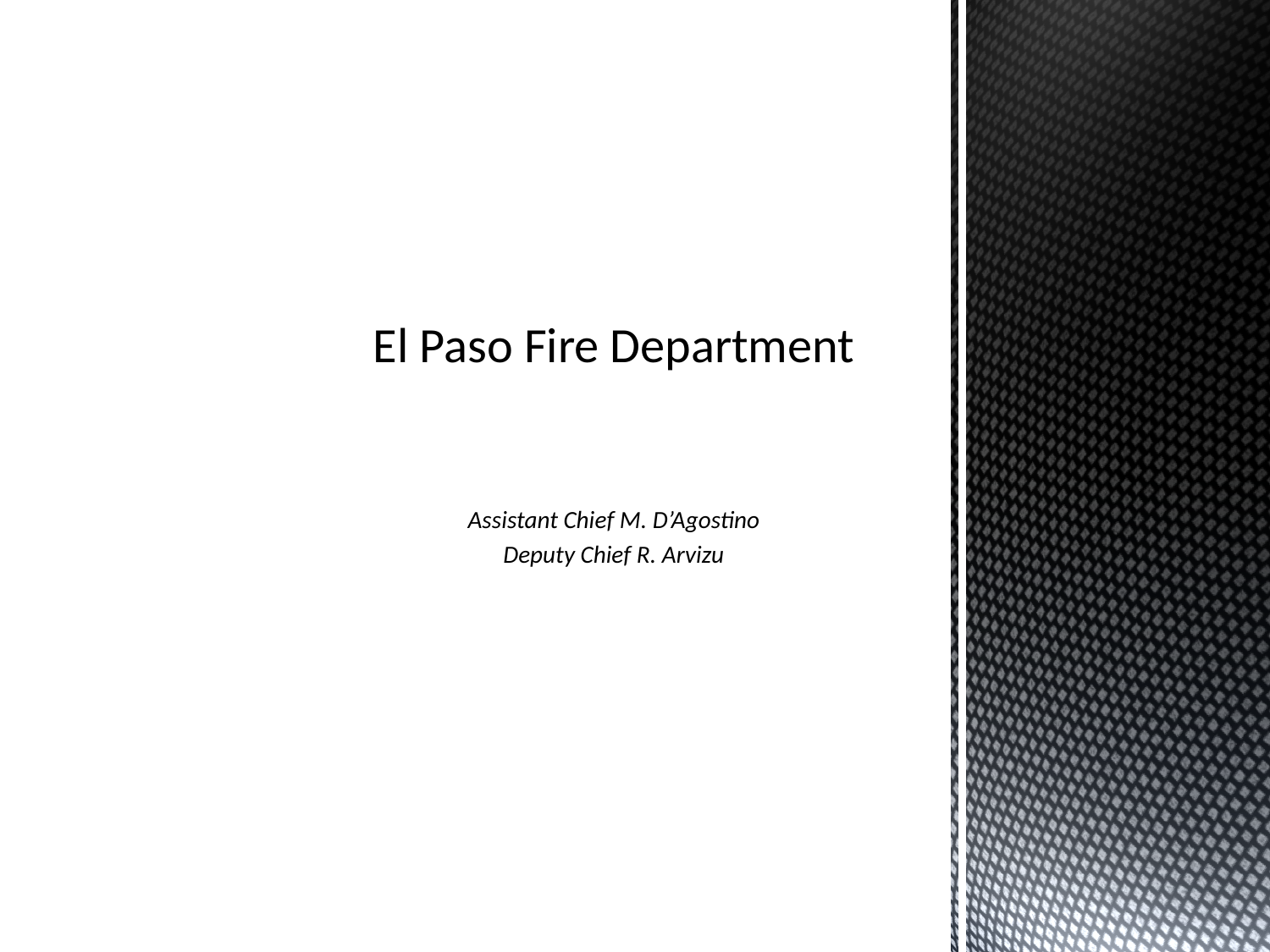

# El Paso Fire Department
Assistant Chief M. D’Agostino
Deputy Chief R. Arvizu